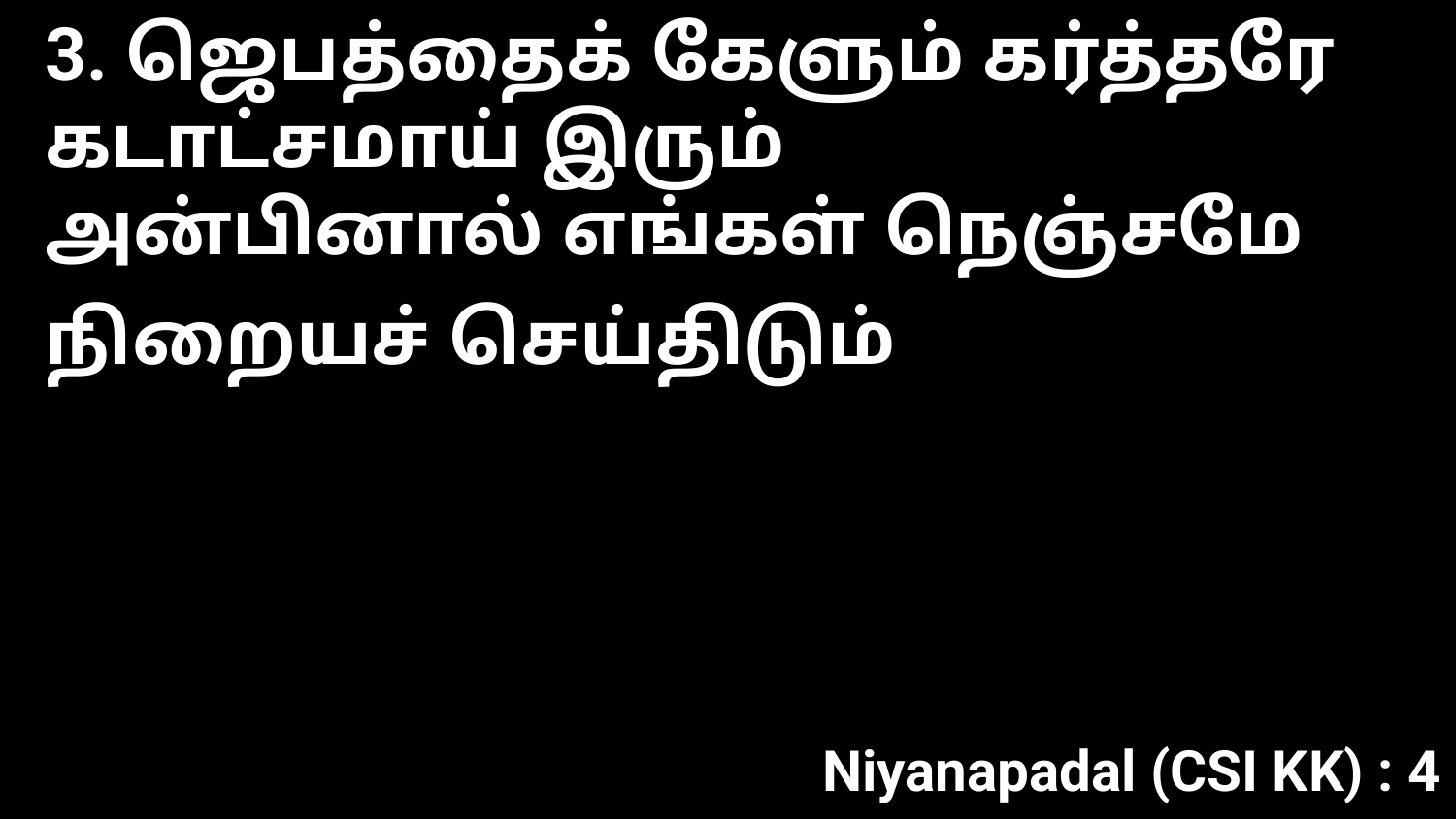

3. ஜெபத்தைக் கேளும் கர்த்தரே
கடாட்சமாய் இரும்
அன்பினால் எங்கள் நெஞ்சமே
நிறையச் செய்திடும்
Niyanapadal (CSI KK) : 4